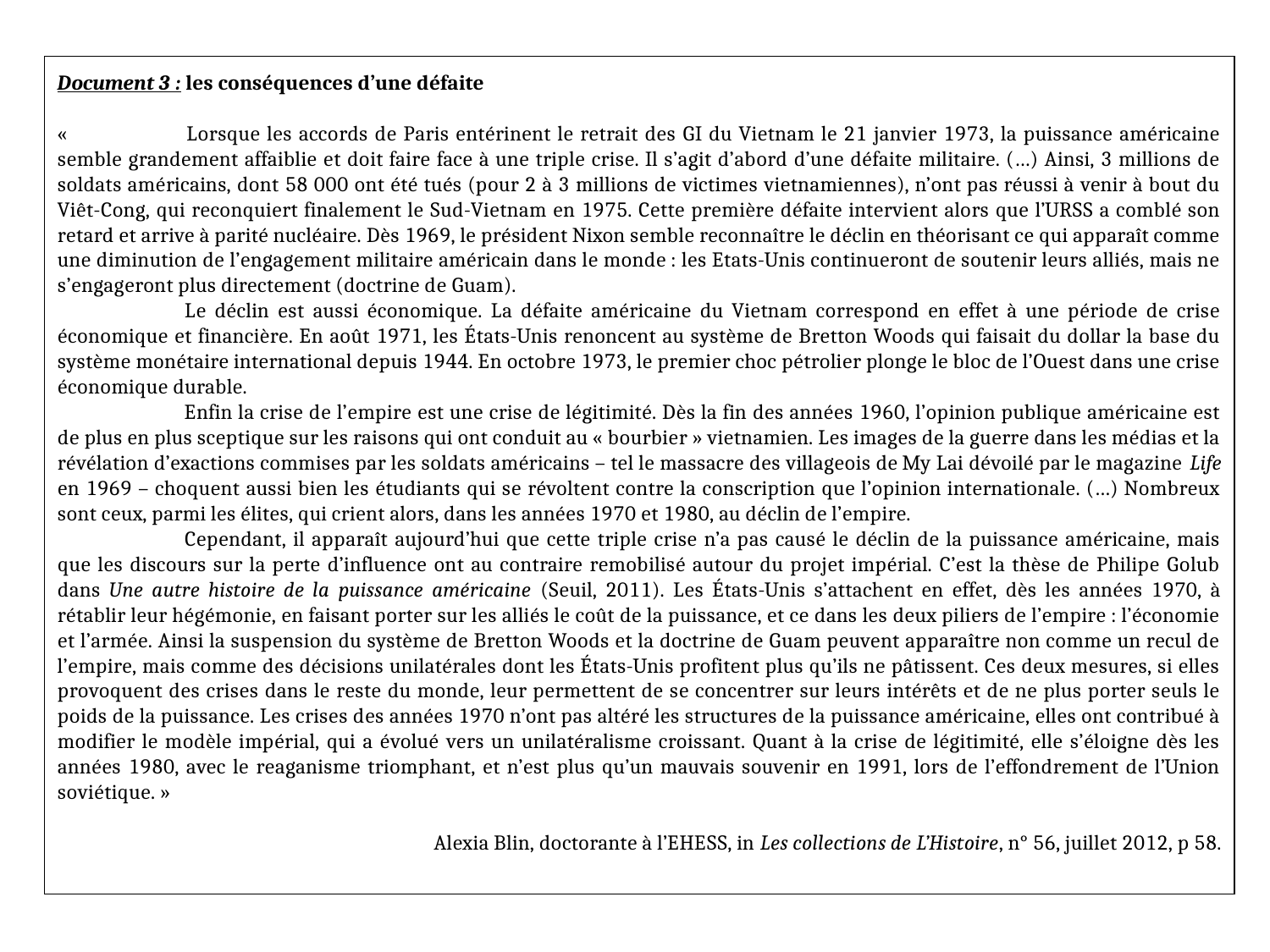

Document 3 : les conséquences d’une défaite

«  	Lorsque les accords de Paris entérinent le retrait des GI du Vietnam le 21 janvier 1973, la puissance américaine semble grandement affaiblie et doit faire face à une triple crise. Il s’agit d’abord d’une défaite militaire. (…) Ainsi, 3 millions de soldats américains, dont 58 000 ont été tués (pour 2 à 3 millions de victimes vietnamiennes), n’ont pas réussi à venir à bout du Viêt-Cong, qui reconquiert finalement le Sud-Vietnam en 1975. Cette première défaite intervient alors que l’URSS a comblé son retard et arrive à parité nucléaire. Dès 1969, le président Nixon semble reconnaître le déclin en théorisant ce qui apparaît comme une diminution de l’engagement militaire américain dans le monde : les Etats-Unis continueront de soutenir leurs alliés, mais ne s’engageront plus directement (doctrine de Guam).
	Le déclin est aussi économique. La défaite américaine du Vietnam correspond en effet à une période de crise économique et financière. En août 1971, les États-Unis renoncent au système de Bretton Woods qui faisait du dollar la base du système monétaire international depuis 1944. En octobre 1973, le premier choc pétrolier plonge le bloc de l’Ouest dans une crise économique durable.
	Enfin la crise de l’empire est une crise de légitimité. Dès la fin des années 1960, l’opinion publique américaine est de plus en plus sceptique sur les raisons qui ont conduit au « bourbier » vietnamien. Les images de la guerre dans les médias et la révélation d’exactions commises par les soldats américains – tel le massacre des villageois de My Lai dévoilé par le magazine Life en 1969 – choquent aussi bien les étudiants qui se révoltent contre la conscription que l’opinion internationale. (…) Nombreux sont ceux, parmi les élites, qui crient alors, dans les années 1970 et 1980, au déclin de l’empire.
	Cependant, il apparaît aujourd’hui que cette triple crise n’a pas causé le déclin de la puissance américaine, mais que les discours sur la perte d’influence ont au contraire remobilisé autour du projet impérial. C’est la thèse de Philipe Golub dans Une autre histoire de la puissance américaine (Seuil, 2011). Les États-Unis s’attachent en effet, dès les années 1970, à rétablir leur hégémonie, en faisant porter sur les alliés le coût de la puissance, et ce dans les deux piliers de l’empire : l’économie et l’armée. Ainsi la suspension du système de Bretton Woods et la doctrine de Guam peuvent apparaître non comme un recul de l’empire, mais comme des décisions unilatérales dont les États-Unis profitent plus qu’ils ne pâtissent. Ces deux mesures, si elles provoquent des crises dans le reste du monde, leur permettent de se concentrer sur leurs intérêts et de ne plus porter seuls le poids de la puissance. Les crises des années 1970 n’ont pas altéré les structures de la puissance américaine, elles ont contribué à modifier le modèle impérial, qui a évolué vers un unilatéralisme croissant. Quant à la crise de légitimité, elle s’éloigne dès les années 1980, avec le reaganisme triomphant, et n’est plus qu’un mauvais souvenir en 1991, lors de l’effondrement de l’Union soviétique. »

Alexia Blin, doctorante à l’EHESS, in Les collections de L’Histoire, n° 56, juillet 2012, p 58.